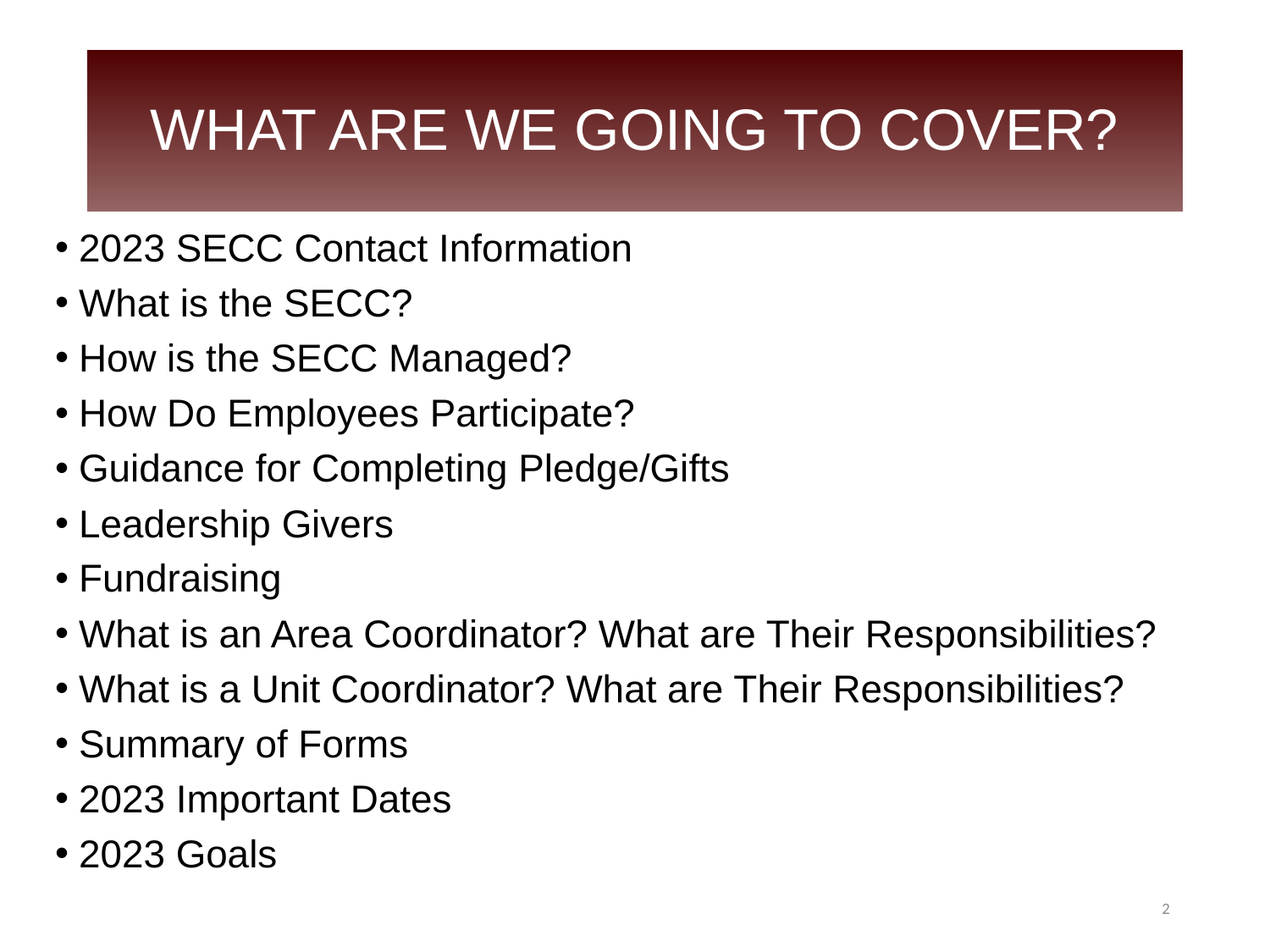

# WHAT ARE WE GOING TO COVER?
2023 SECC Contact Information
What is the SECC?
How is the SECC Managed?
How Do Employees Participate?
Guidance for Completing Pledge/Gifts
Leadership Givers
Fundraising
What is an Area Coordinator? What are Their Responsibilities?
What is a Unit Coordinator? What are Their Responsibilities?
Summary of Forms
2023 Important Dates
2023 Goals
2